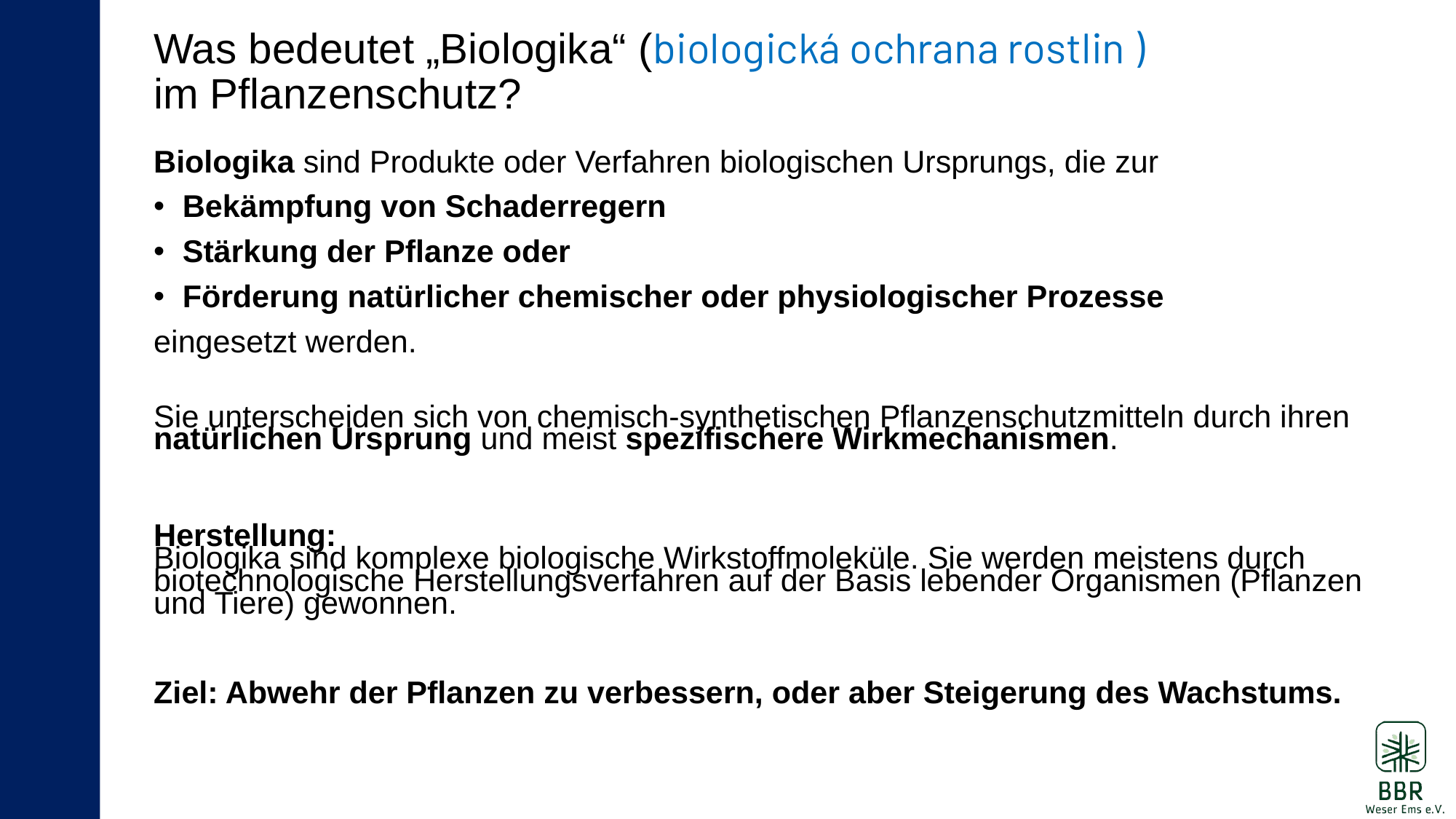

# Was bedeutet „Biologika“ (biologická ochrana rostlin ) im Pflanzenschutz?
Biologika sind Produkte oder Verfahren biologischen Ursprungs, die zur
Bekämpfung von Schaderregern
Stärkung der Pflanze oder
Förderung natürlicher chemischer oder physiologischer Prozesse
eingesetzt werden.

Sie unterscheiden sich von chemisch-synthetischen Pflanzenschutzmitteln durch ihren natürlichen Ursprung und meist spezifischere Wirkmechanismen.

Herstellung:
Biologika sind komplexe biologische Wirkstoffmoleküle. Sie werden meistens durch biotechnologische Herstellungsverfahren auf der Basis lebender Organismen (Pflanzen und Tiere) gewonnen.

Ziel: Abwehr der Pflanzen zu verbessern, oder aber Steigerung des Wachstums.